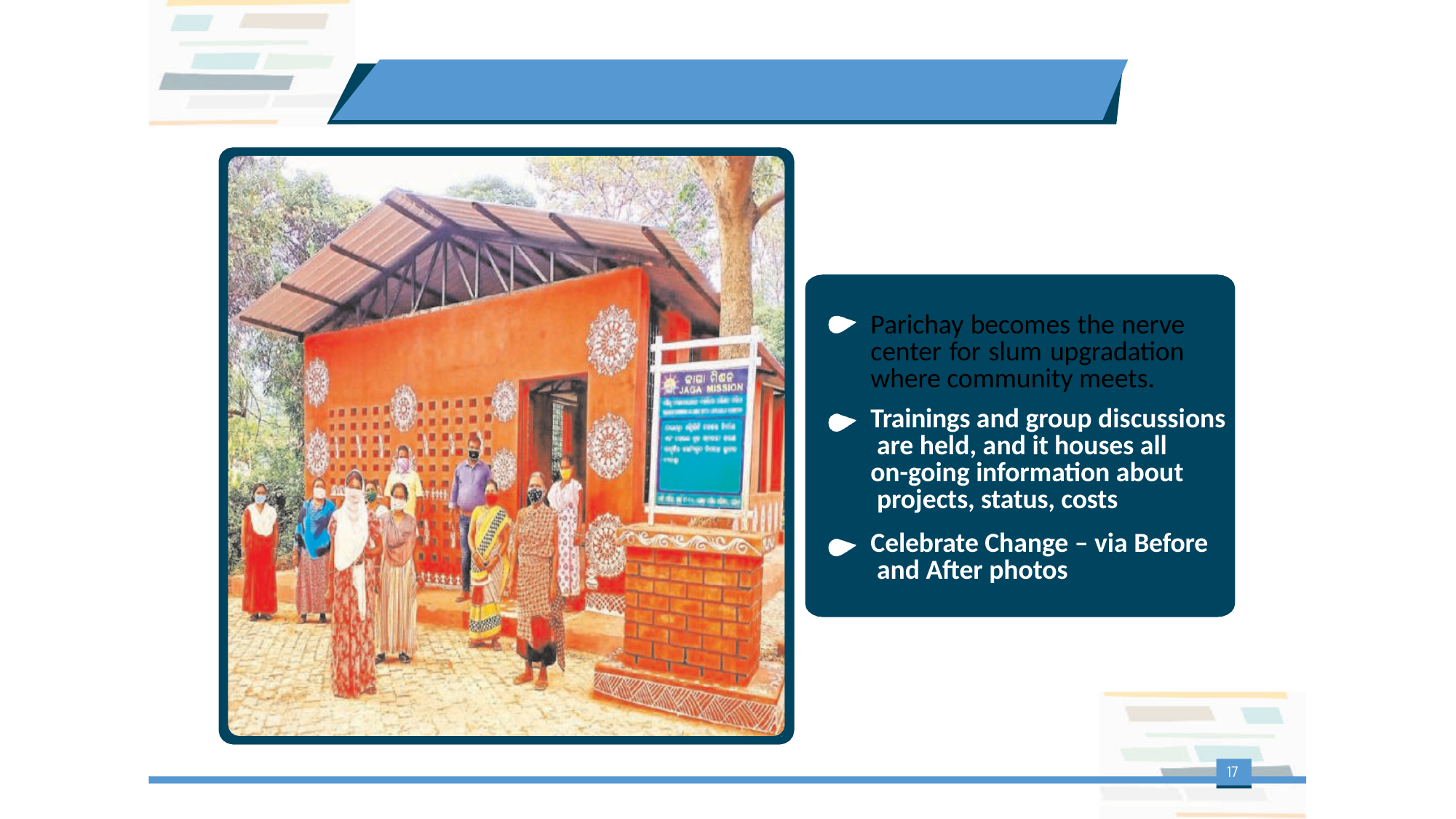

# Parichay becomes the nerve  center for slum upgradation  where community meets.

Trainings and group discussions  are held, and it houses all
on-going information about  projects, status, costs
Celebrate Change – via Before  and After photos

17